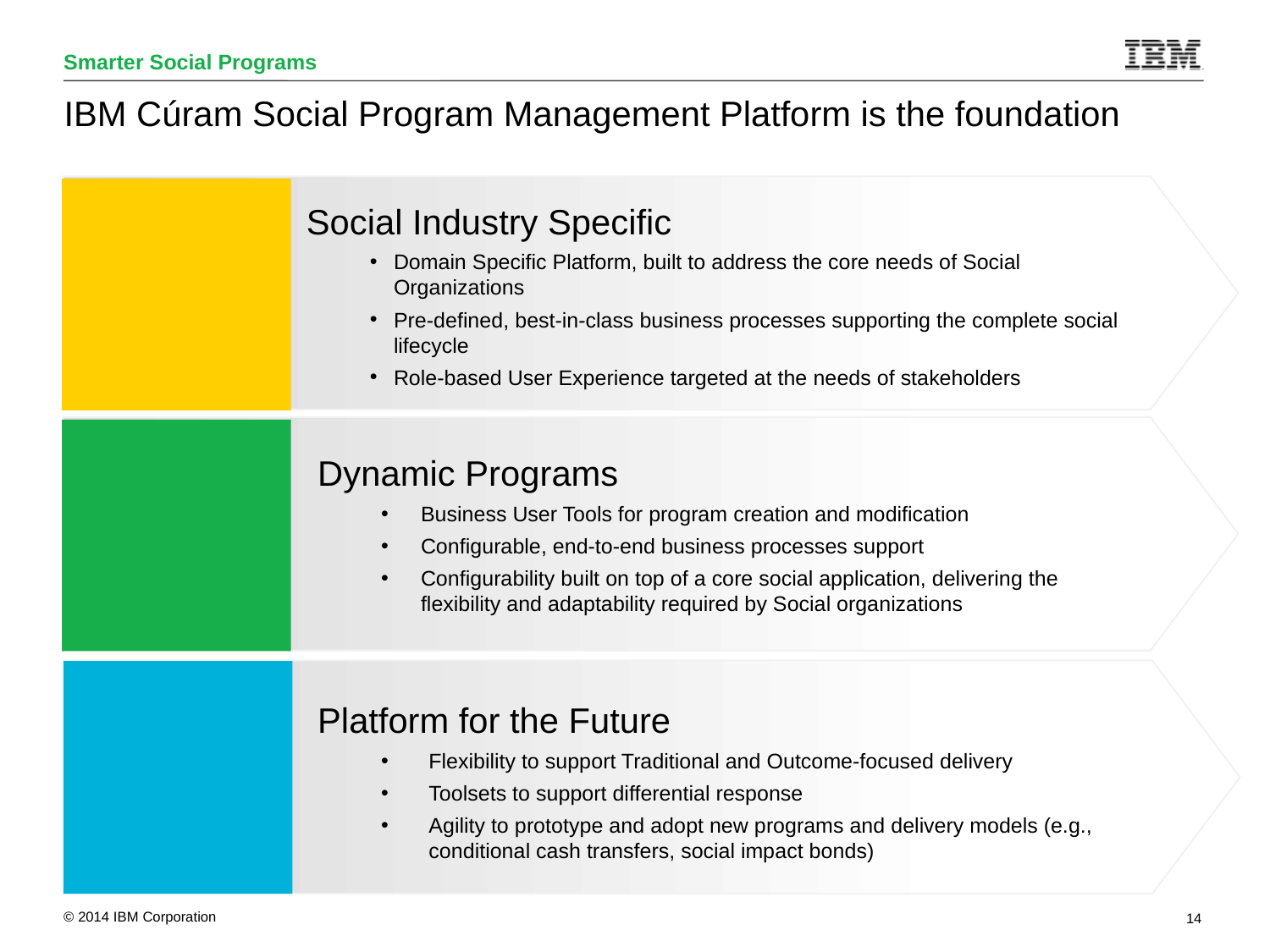

# IBM Cúram Social Program Management Platform is the foundation

Social Industry Specific
Domain Specific Platform, built to address the core needs of Social Organizations
Pre-defined, best-in-class business processes supporting the complete social lifecycle
Role-based User Experience targeted at the needs of stakeholders

Dynamic Programs
Business User Tools for program creation and modification
Configurable, end-to-end business processes support
Configurability built on top of a core social application, delivering the flexibility and adaptability required by Social organizations

Platform for the Future
Flexibility to support Traditional and Outcome-focused delivery
Toolsets to support differential response
Agility to prototype and adopt new programs and delivery models (e.g., conditional cash transfers, social impact bonds)